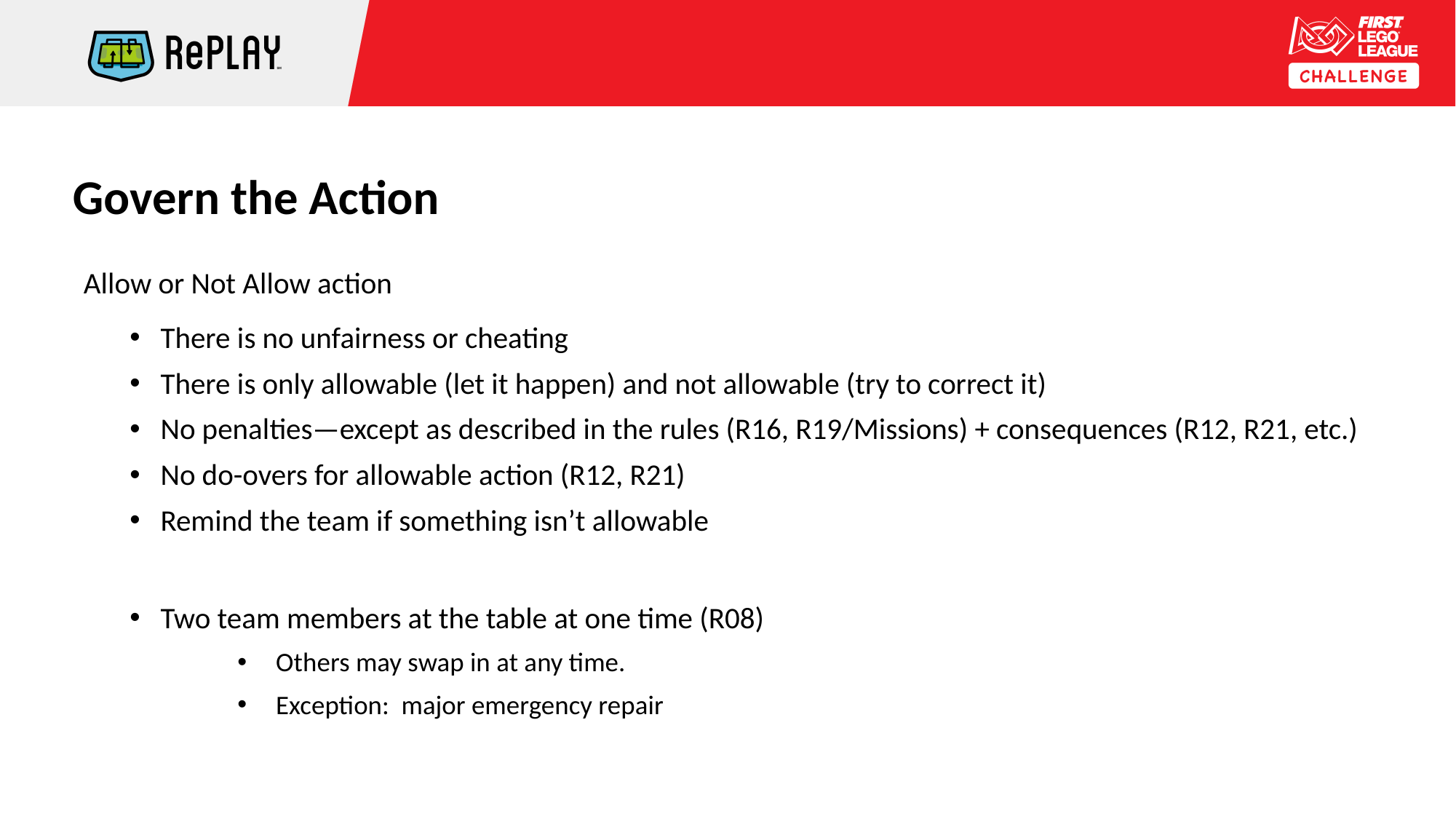

# Govern the Action
Allow or Not Allow action
There is no unfairness or cheating
There is only allowable (let it happen) and not allowable (try to correct it)
No penalties—except as described in the rules (R16, R19/Missions) + consequences (R12, R21, etc.)
No do-overs for allowable action (R12, R21)
Remind the team if something isn’t allowable

Two team members at the table at one time (R08)
Others may swap in at any time.
Exception:  major emergency repair